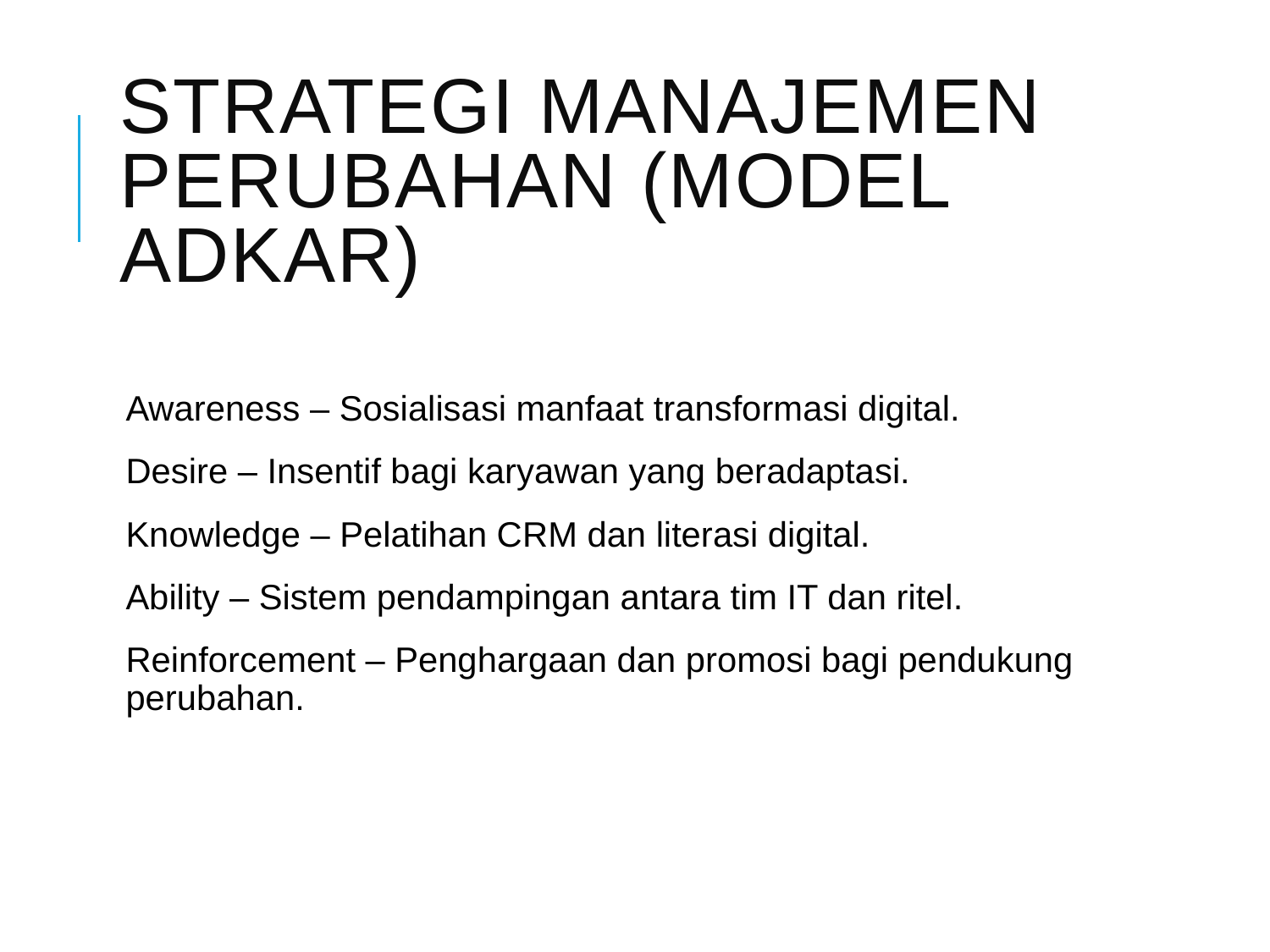

# Strategi Manajemen Perubahan (Model ADKAR)

Awareness – Sosialisasi manfaat transformasi digital.
Desire – Insentif bagi karyawan yang beradaptasi.
Knowledge – Pelatihan CRM dan literasi digital.
Ability – Sistem pendampingan antara tim IT dan ritel.
Reinforcement – Penghargaan dan promosi bagi pendukung perubahan.